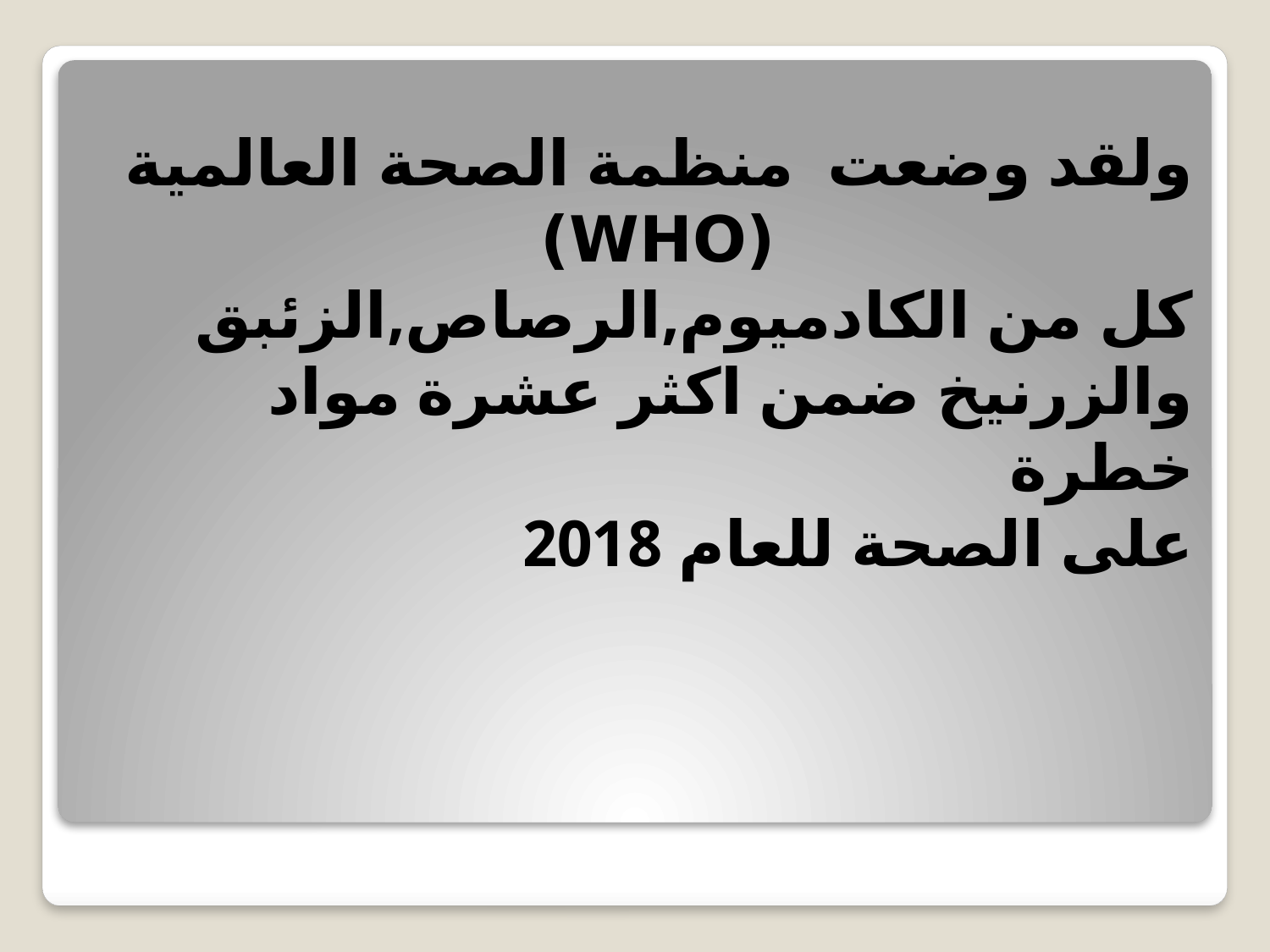

# ولقد وضعت  منظمة الصحة العالمية (WHO) كل من الكادميوم,الرصاص,الزئبق والزرنيخ ضمن اكثر عشرة مواد خطرة على الصحة للعام 2018